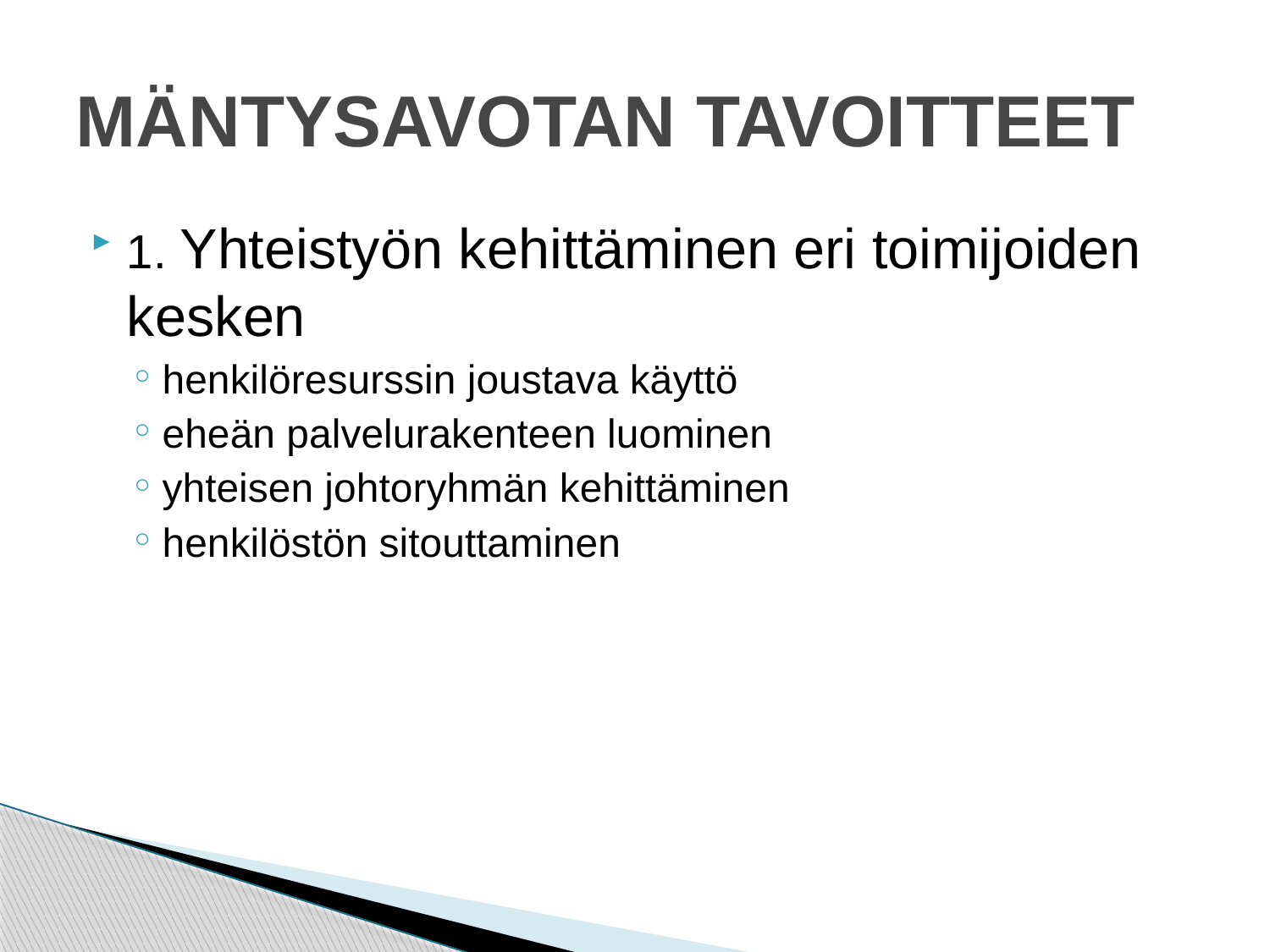

# MÄNTYSAVOTAN TAVOITTEET
1. Yhteistyön kehittäminen eri toimijoiden kesken
henkilöresurssin joustava käyttö
eheän palvelurakenteen luominen
yhteisen johtoryhmän kehittäminen
henkilöstön sitouttaminen